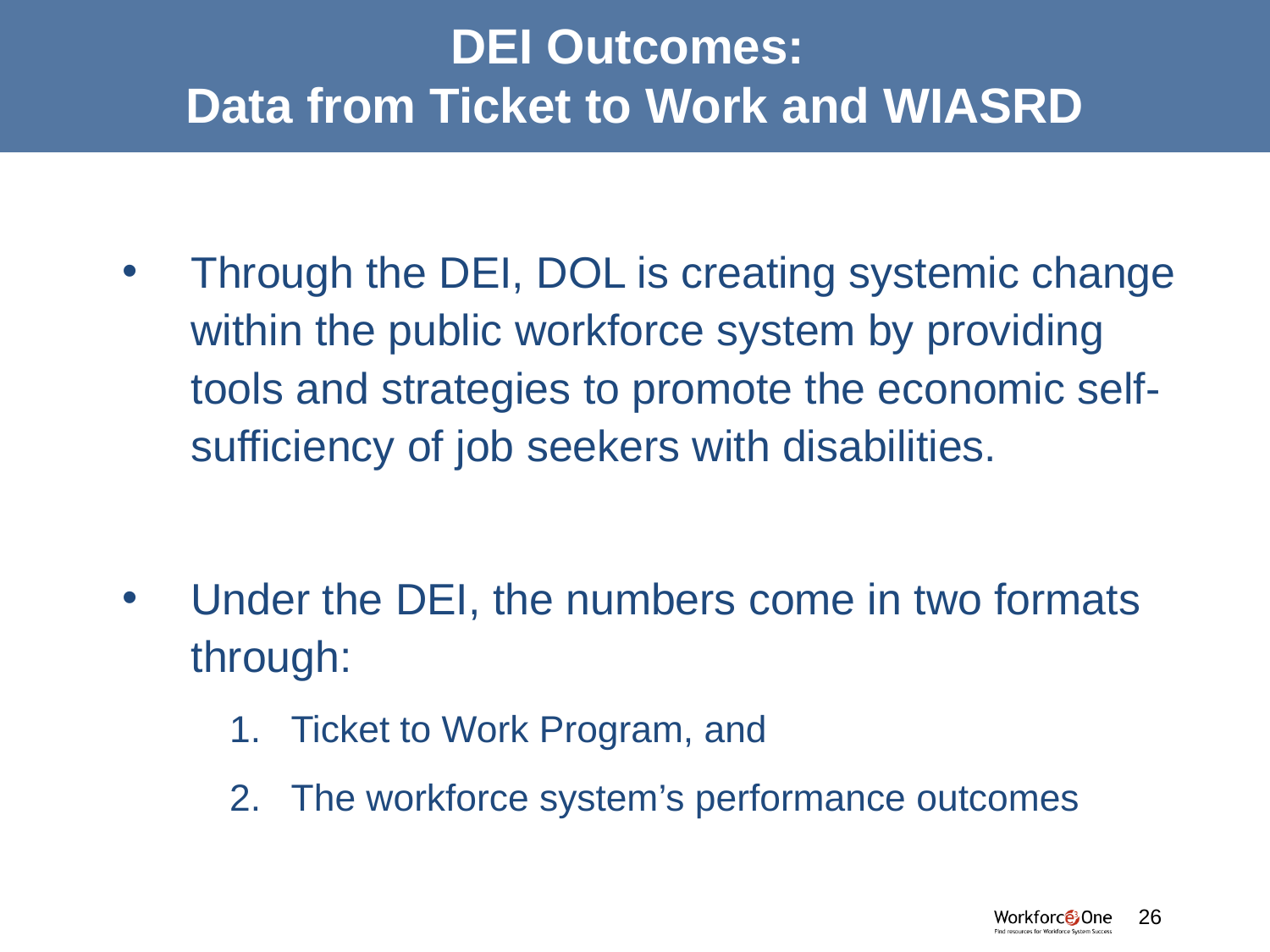

# DEI Outcomes: Data from Ticket to Work and WIASRD
Through the DEI, DOL is creating systemic change within the public workforce system by providing tools and strategies to promote the economic self-sufficiency of job seekers with disabilities.

Under the DEI, the numbers come in two formats through:
Ticket to Work Program, and
The workforce system’s performance outcomes

#
26